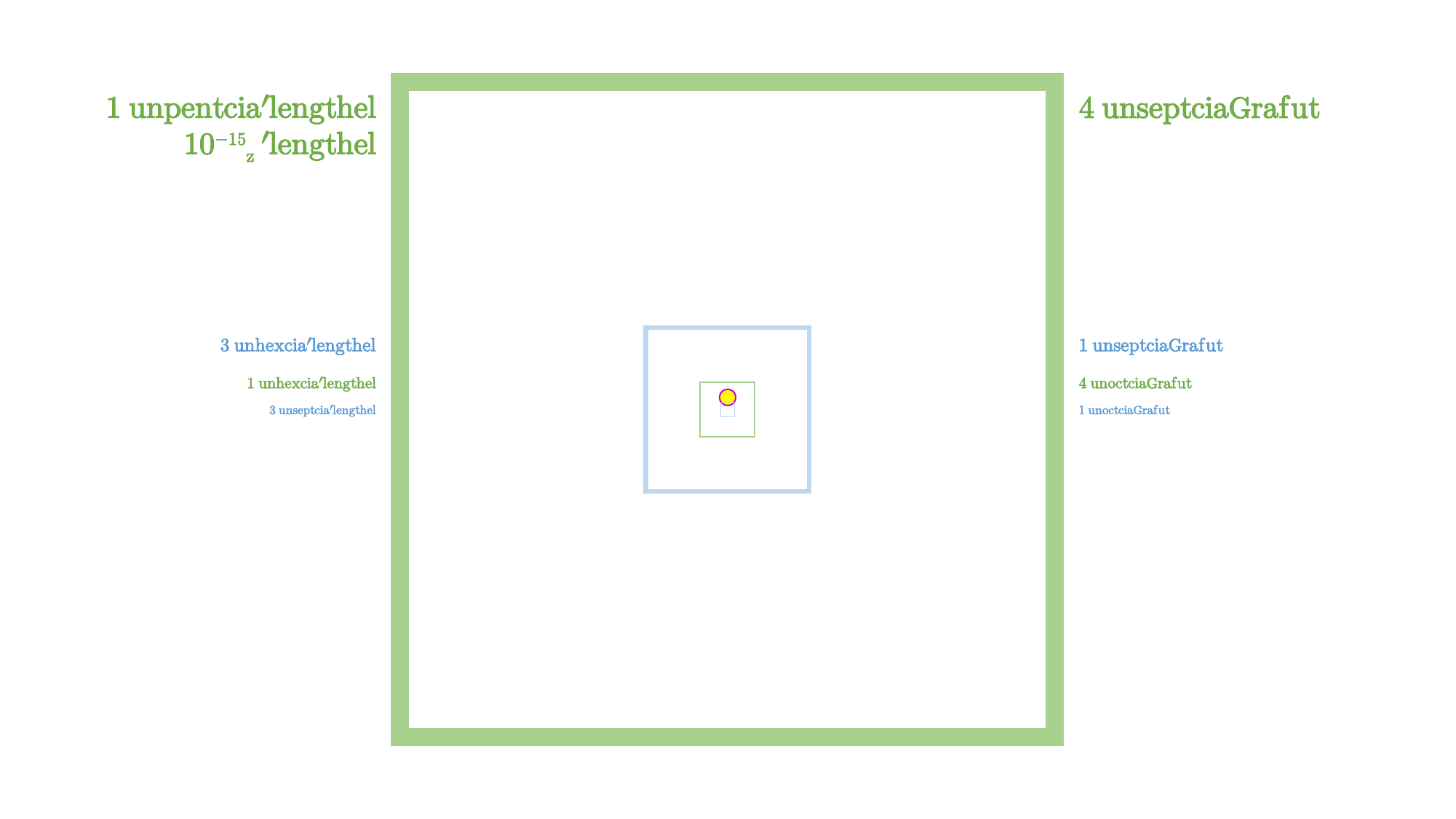

1 unpentcia′lengthel
10−15z ′lengthel

4 unseptciaGrafut
3 unhexcia′lengthel

1 unseptciaGrafut
1 unhexcia′lengthel
4 unoctciaGrafut

3 unseptcia′lengthel
1 unoctciaGrafut